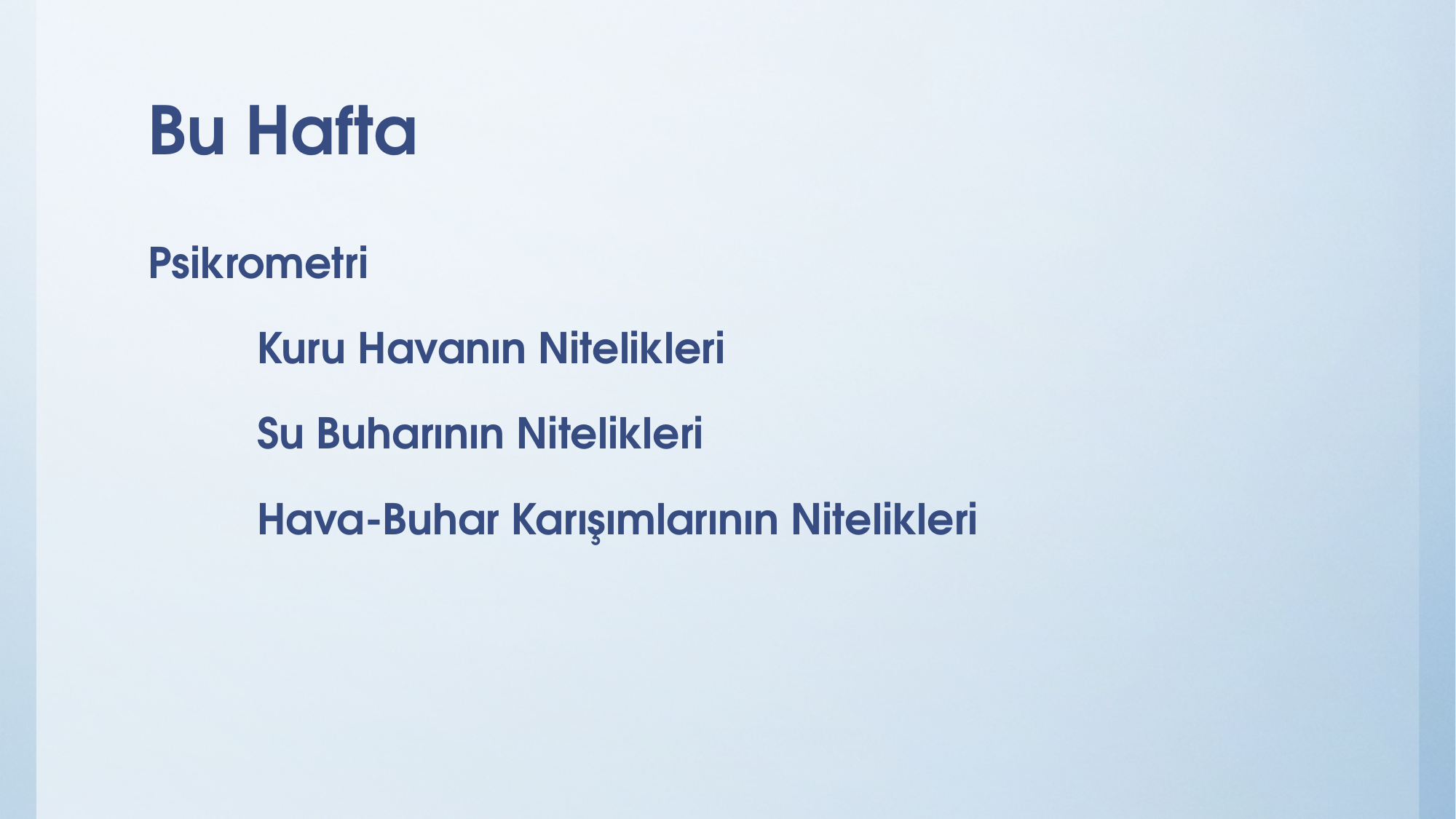

# Bu Hafta
Psikrometri
	Kuru Havanın Nitelikleri
	Su Buharının Nitelikleri
	Hava-Buhar Karışımlarının Nitelikleri